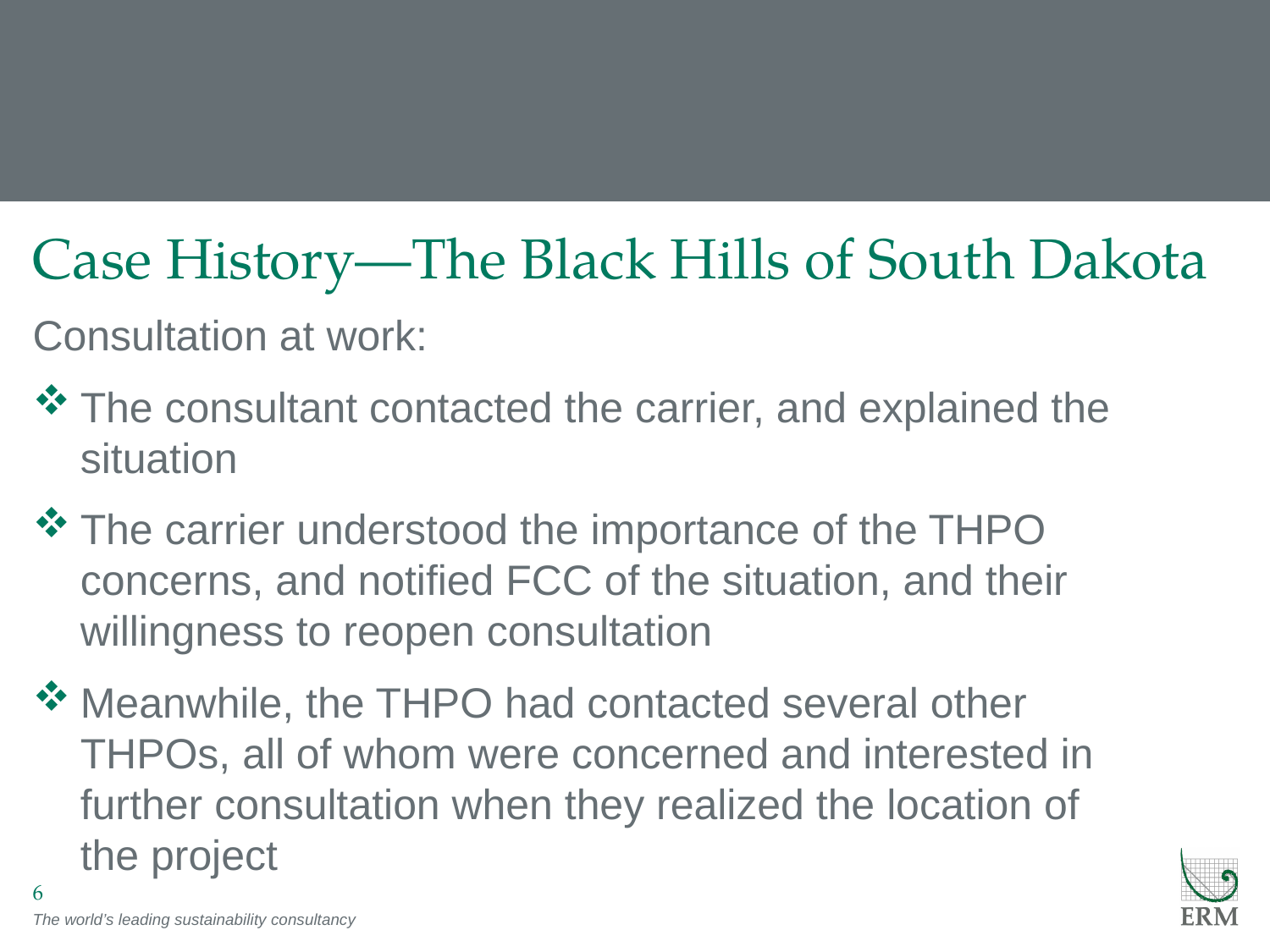

# Case History—The Black Hills of South Dakota
Consultation at work:
The consultant contacted the carrier, and explained the situation
The carrier understood the importance of the THPO concerns, and notified FCC of the situation, and their willingness to reopen consultation
Meanwhile, the THPO had contacted several other THPOs, all of whom were concerned and interested in further consultation when they realized the location of the project
6